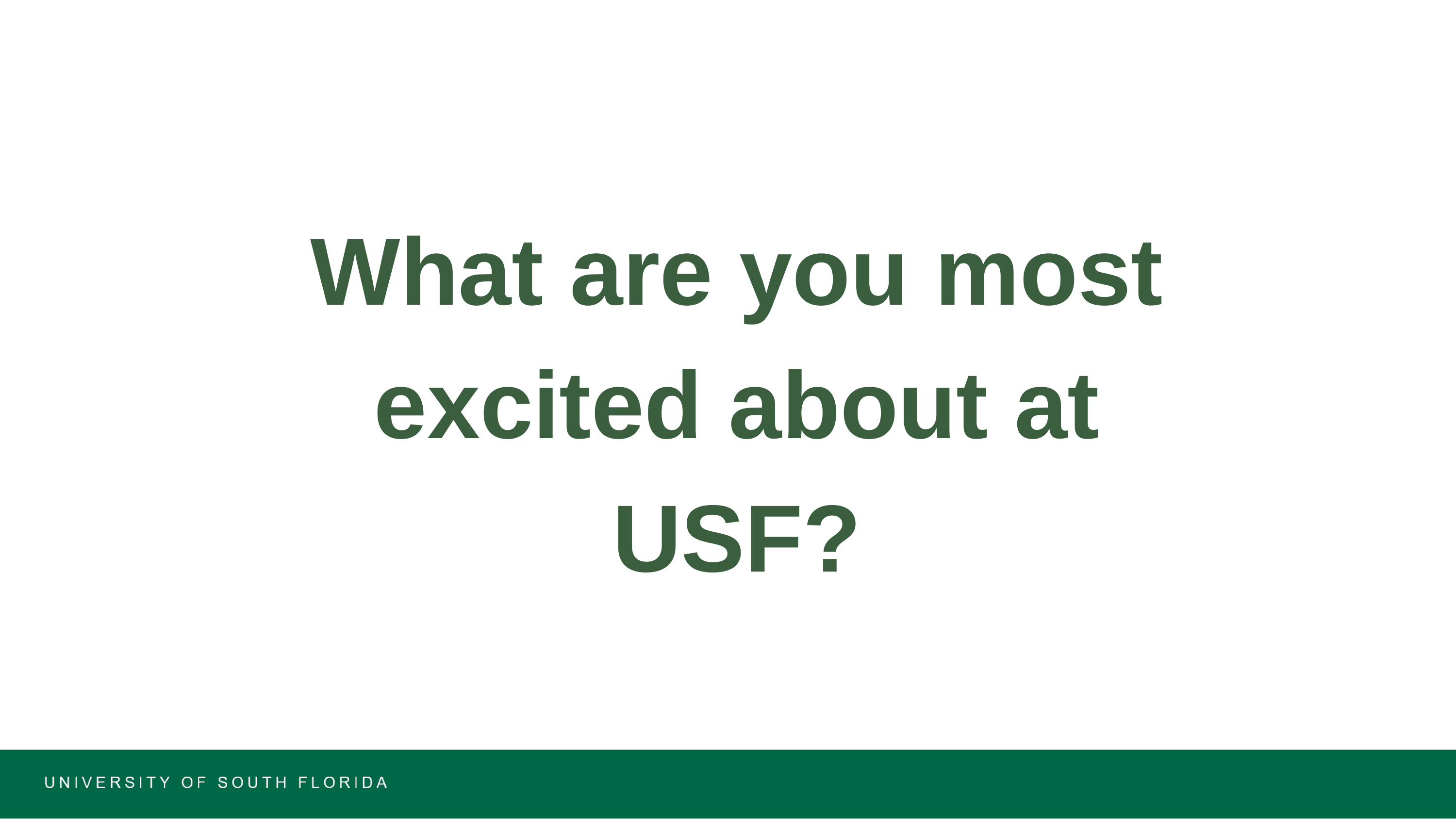

What are you most excited about at USF?